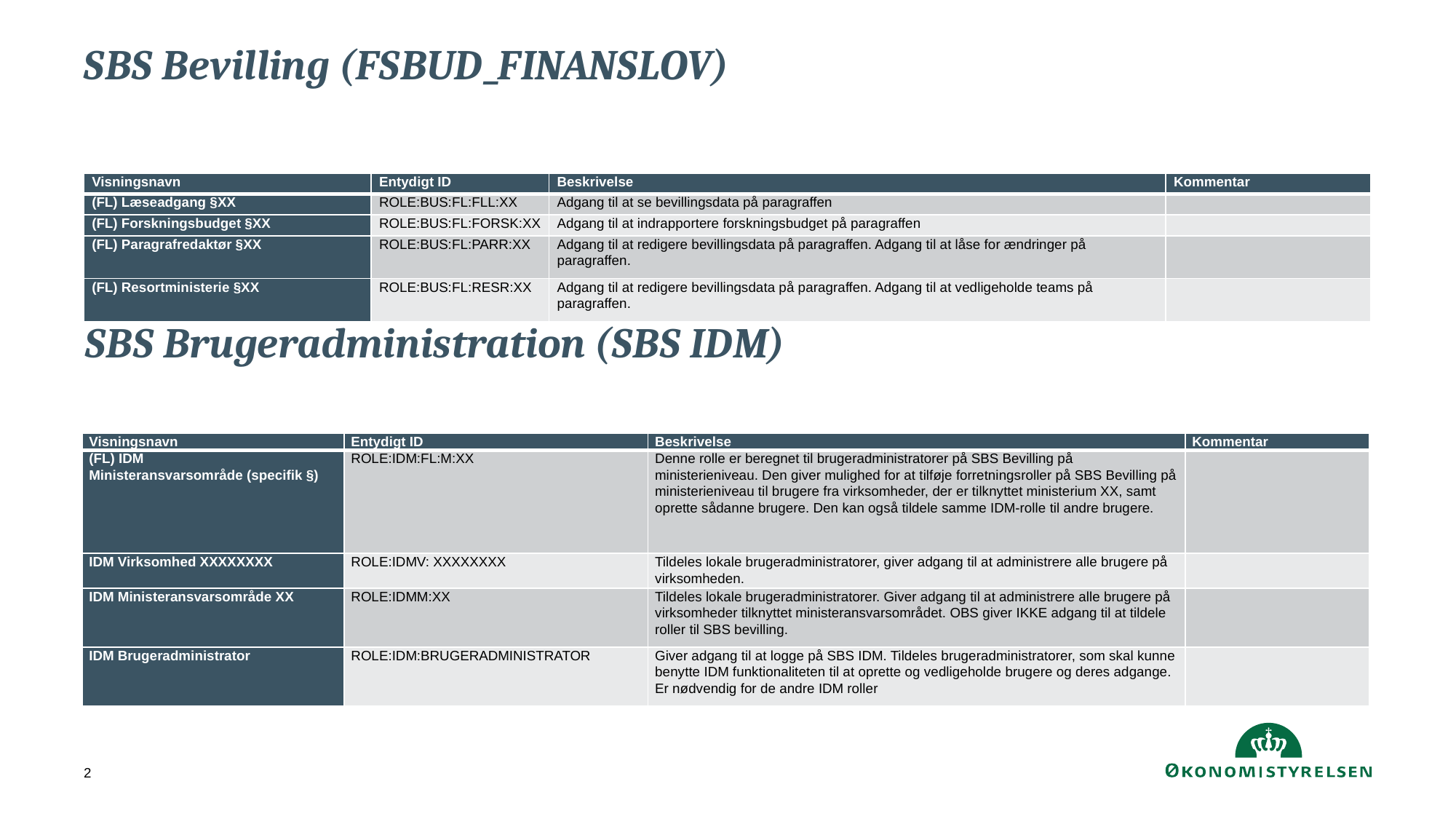

# SBS Bevilling (FSBUD_FINANSLOV)
| Visningsnavn | Entydigt ID | Beskrivelse | Kommentar |
| --- | --- | --- | --- |
| (FL) Læseadgang §XX | ROLE:BUS:FL:FLL:XX | Adgang til at se bevillingsdata på paragraffen |  |
| (FL) Forskningsbudget §XX | ROLE:BUS:FL:FORSK:XX | Adgang til at indrapportere forskningsbudget på paragraffen |  |
| (FL) Paragrafredaktør §XX | ROLE:BUS:FL:PARR:XX | Adgang til at redigere bevillingsdata på paragraffen. Adgang til at låse for ændringer på paragraffen. |  |
| (FL) Resortministerie §XX | ROLE:BUS:FL:RESR:XX | Adgang til at redigere bevillingsdata på paragraffen. Adgang til at vedligeholde teams på paragraffen. |  |
SBS Brugeradministration (SBS IDM)

| Visningsnavn | Entydigt ID | Beskrivelse | Kommentar |
| --- | --- | --- | --- |
| (FL) IDM Ministeransvarsområde (specifik §) | ROLE:IDM:FL:M:XX | Denne rolle er beregnet til brugeradministratorer på SBS Bevilling på ministerieniveau. Den giver mulighed for at tilføje forretningsroller på SBS Bevilling på ministerieniveau til brugere fra virksomheder, der er tilknyttet ministerium XX, samt oprette sådanne brugere. Den kan også tildele samme IDM-rolle til andre brugere. |  |
| IDM Virksomhed XXXXXXXX | ROLE:IDMV: XXXXXXXX | Tildeles lokale brugeradministratorer, giver adgang til at administrere alle brugere på virksomheden. |  |
| IDM Ministeransvarsområde XX | ROLE:IDMM:XX | Tildeles lokale brugeradministratorer. Giver adgang til at administrere alle brugere på virksomheder tilknyttet ministeransvarsområdet. OBS giver IKKE adgang til at tildele roller til SBS bevilling. |  |
| IDM Brugeradministrator | ROLE:IDM:BRUGERADMINISTRATOR | Giver adgang til at logge på SBS IDM. Tildeles brugeradministratorer, som skal kunne benytte IDM funktionaliteten til at oprette og vedligeholde brugere og deres adgange. Er nødvendig for de andre IDM roller |  |
2